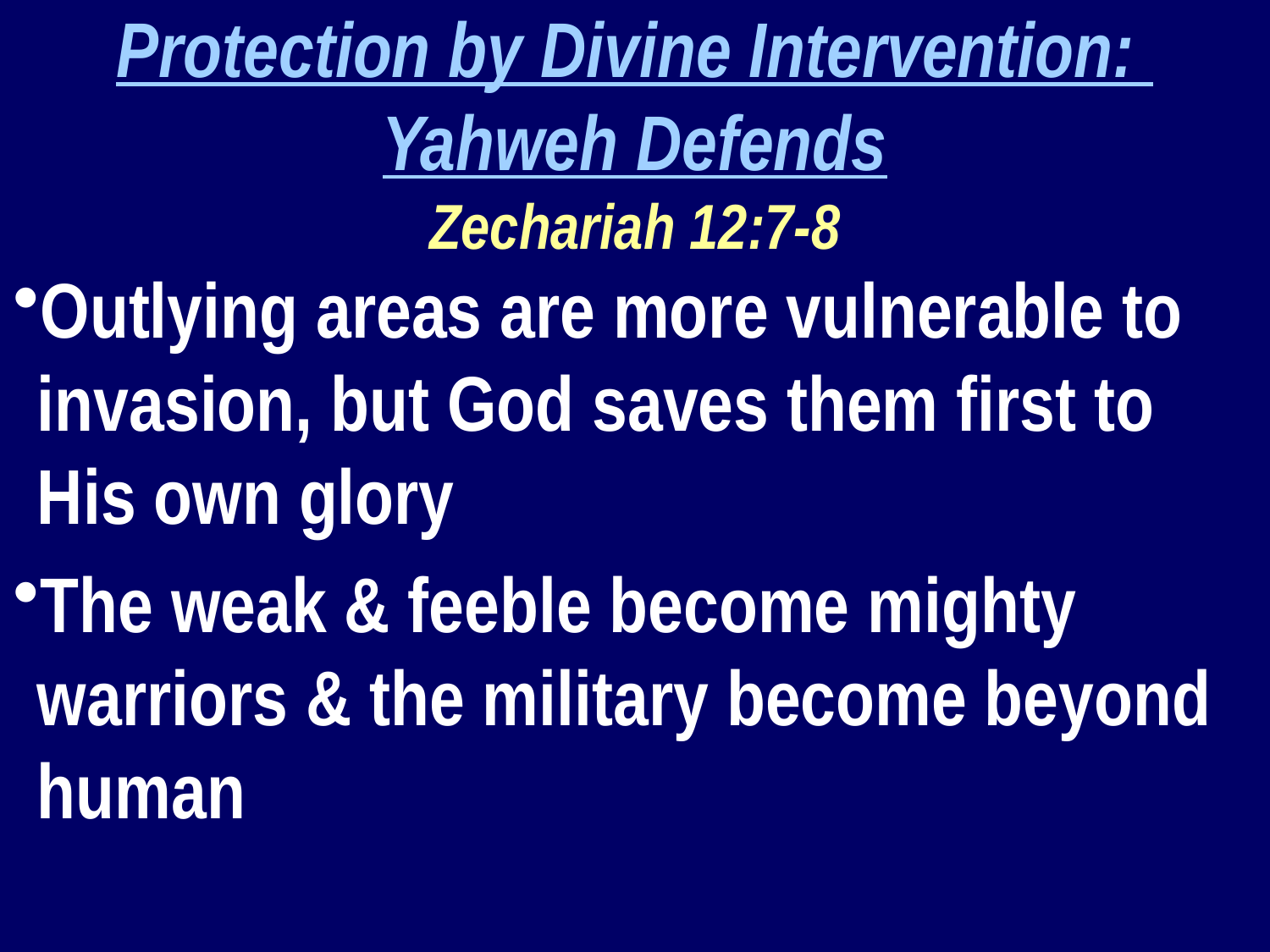

Protection by Divine Intervention:
Yahweh Defends
Zechariah 12:7-8
Outlying areas are more vulnerable to invasion, but God saves them first to His own glory
The weak & feeble become mighty warriors & the military become beyond human